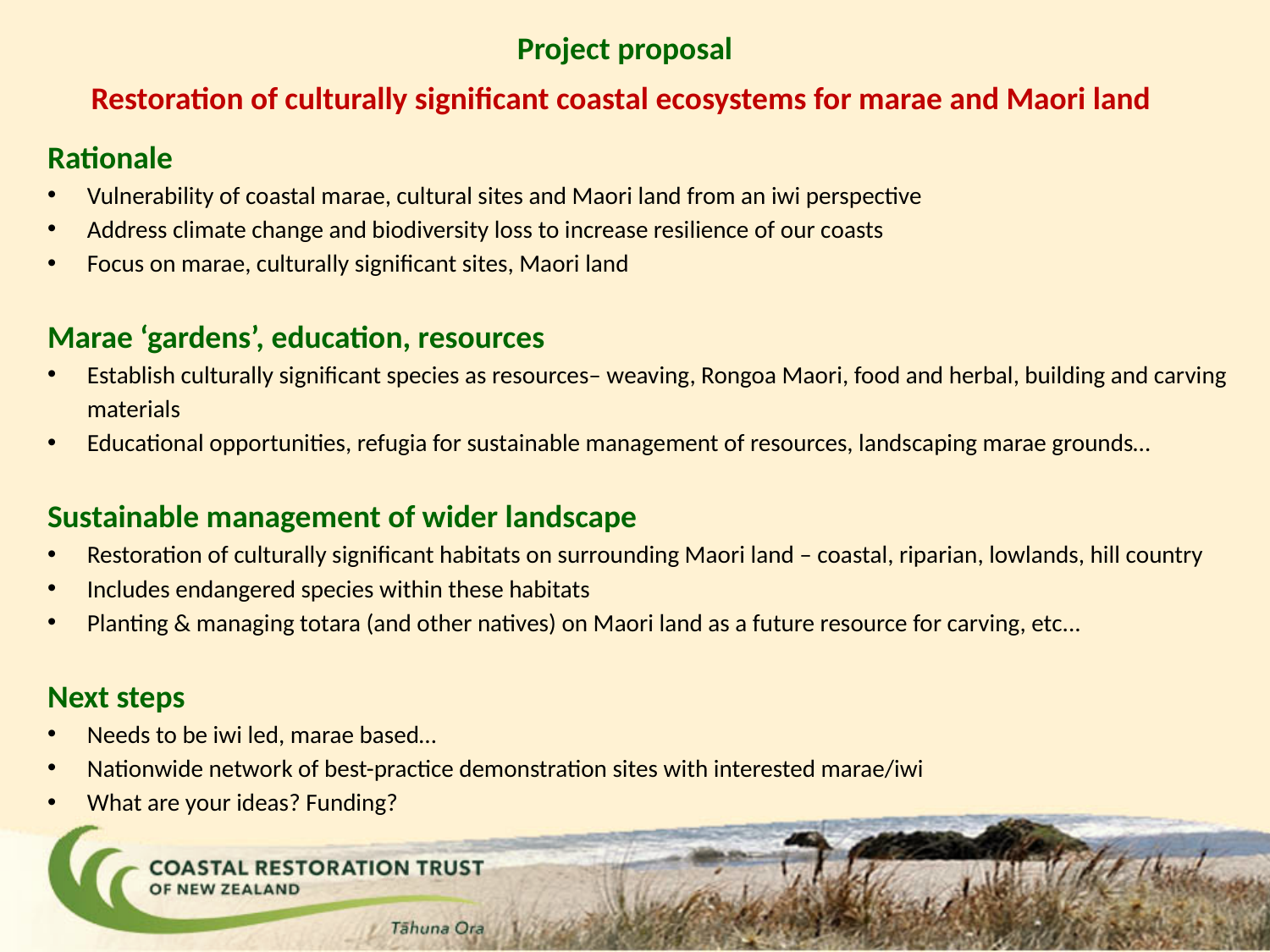

Project proposal
Restoration of culturally significant coastal ecosystems for marae and Maori land
Rationale
Vulnerability of coastal marae, cultural sites and Maori land from an iwi perspective
Address climate change and biodiversity loss to increase resilience of our coasts
Focus on marae, culturally significant sites, Maori land

Marae ‘gardens’, education, resources
Establish culturally significant species as resources– weaving, Rongoa Maori, food and herbal, building and carving materials
Educational opportunities, refugia for sustainable management of resources, landscaping marae grounds…

Sustainable management of wider landscape
Restoration of culturally significant habitats on surrounding Maori land – coastal, riparian, lowlands, hill country
Includes endangered species within these habitats
Planting & managing totara (and other natives) on Maori land as a future resource for carving, etc...

Next steps
Needs to be iwi led, marae based…
Nationwide network of best-practice demonstration sites with interested marae/iwi
What are your ideas? Funding?